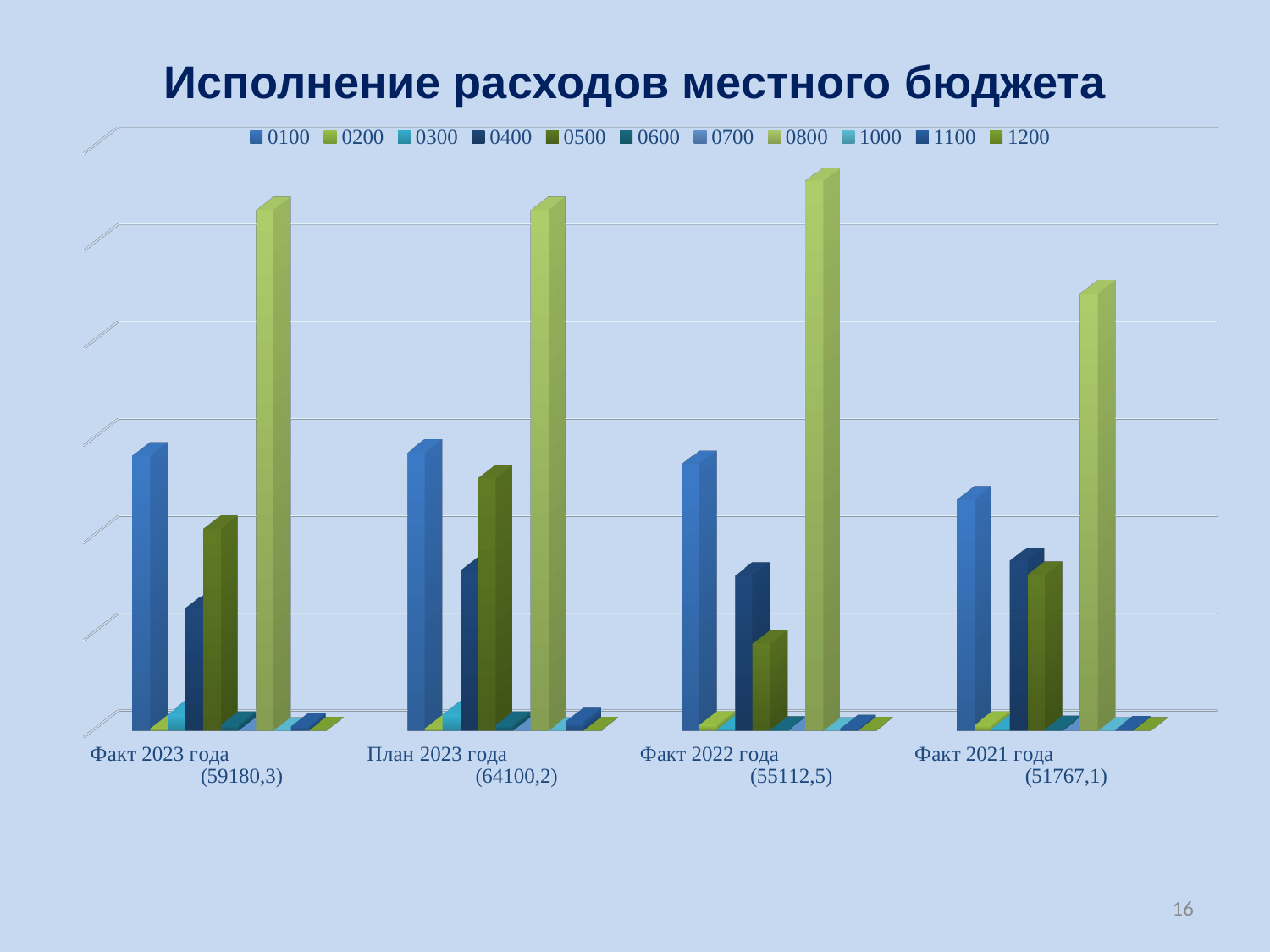

# Исполнение расходов местного бюджета

[unsupported chart]

16